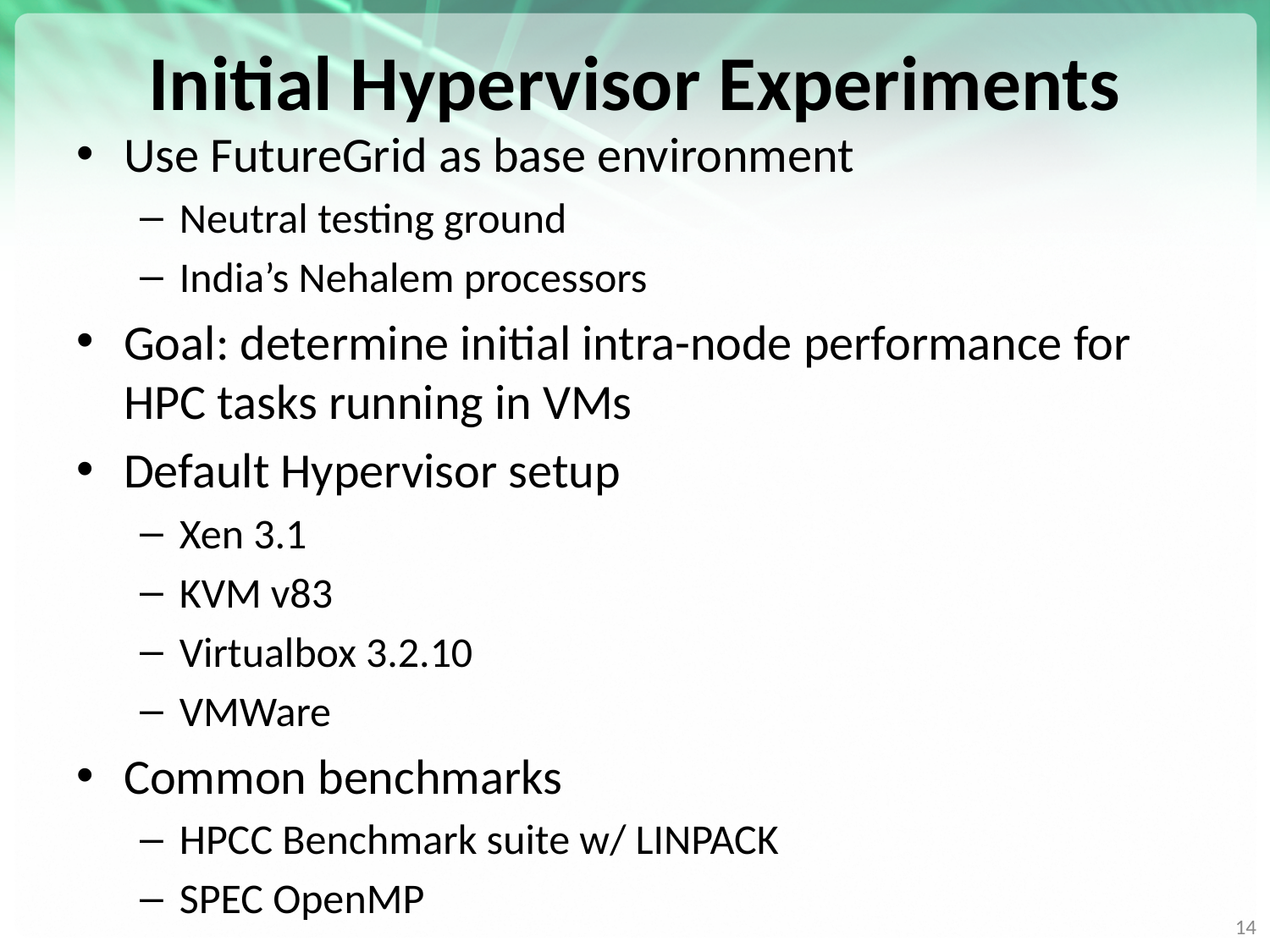

# Initial Hypervisor Experiments
Use FutureGrid as base environment
Neutral testing ground
India’s Nehalem processors
Goal: determine initial intra-node performance for HPC tasks running in VMs
Default Hypervisor setup
Xen 3.1
KVM v83
Virtualbox 3.2.10
VMWare
Common benchmarks
HPCC Benchmark suite w/ LINPACK
SPEC OpenMP
14